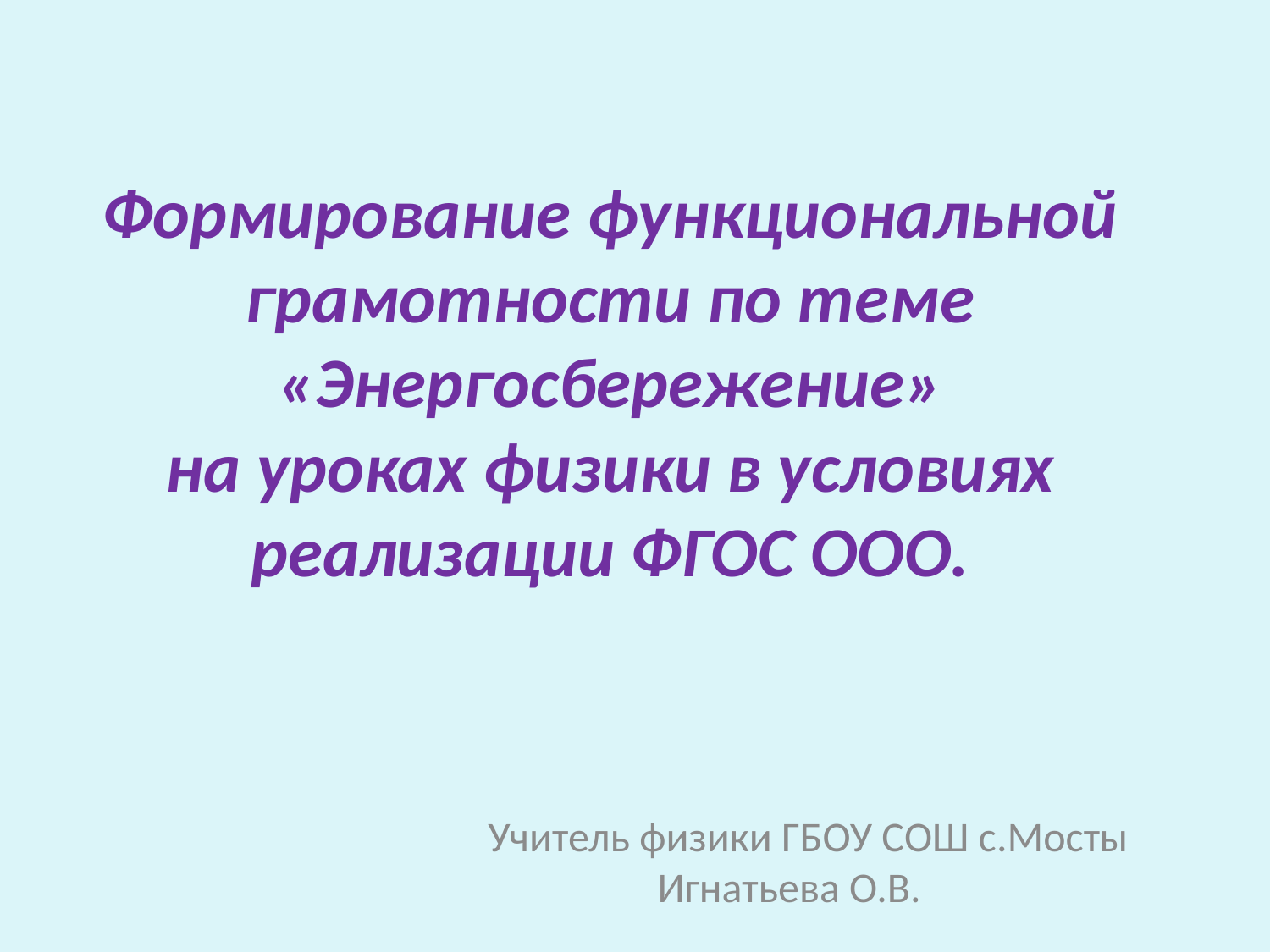

# Формирование функциональной грамотности по теме «Энергосбережение» на уроках физики в условиях реализации ФГОС ООО.
  Учитель физики ГБОУ СОШ с.Мосты Игнатьева О.В.